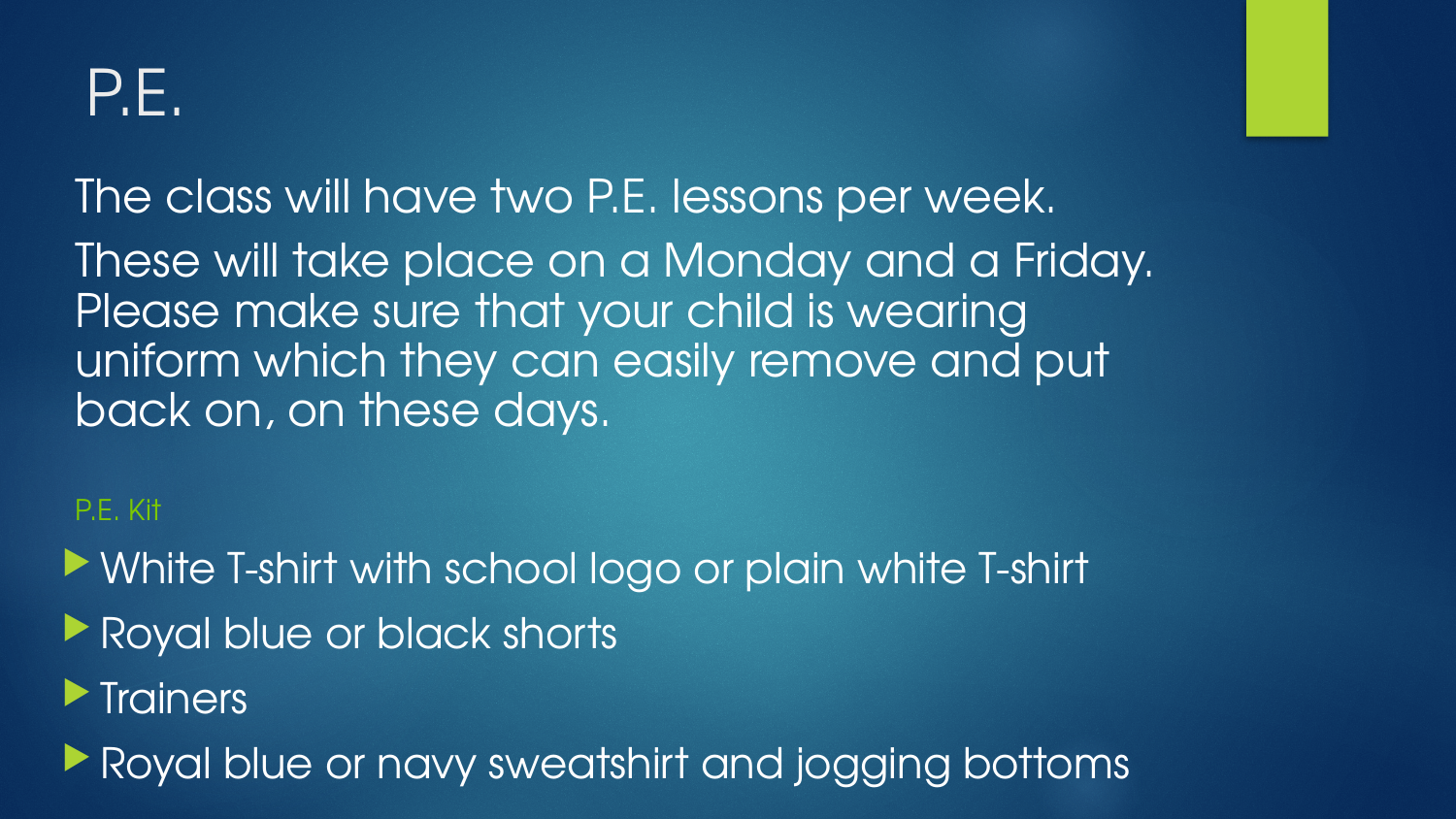

# P.E.
The class will have two P.E. lessons per week.
These will take place on a Monday and a Friday. Please make sure that your child is wearing uniform which they can easily remove and put back on, on these days.

P.E. Kit
White T-shirt with school logo or plain white T-shirt
Royal blue or black shorts
Trainers
Royal blue or navy sweatshirt and jogging bottoms